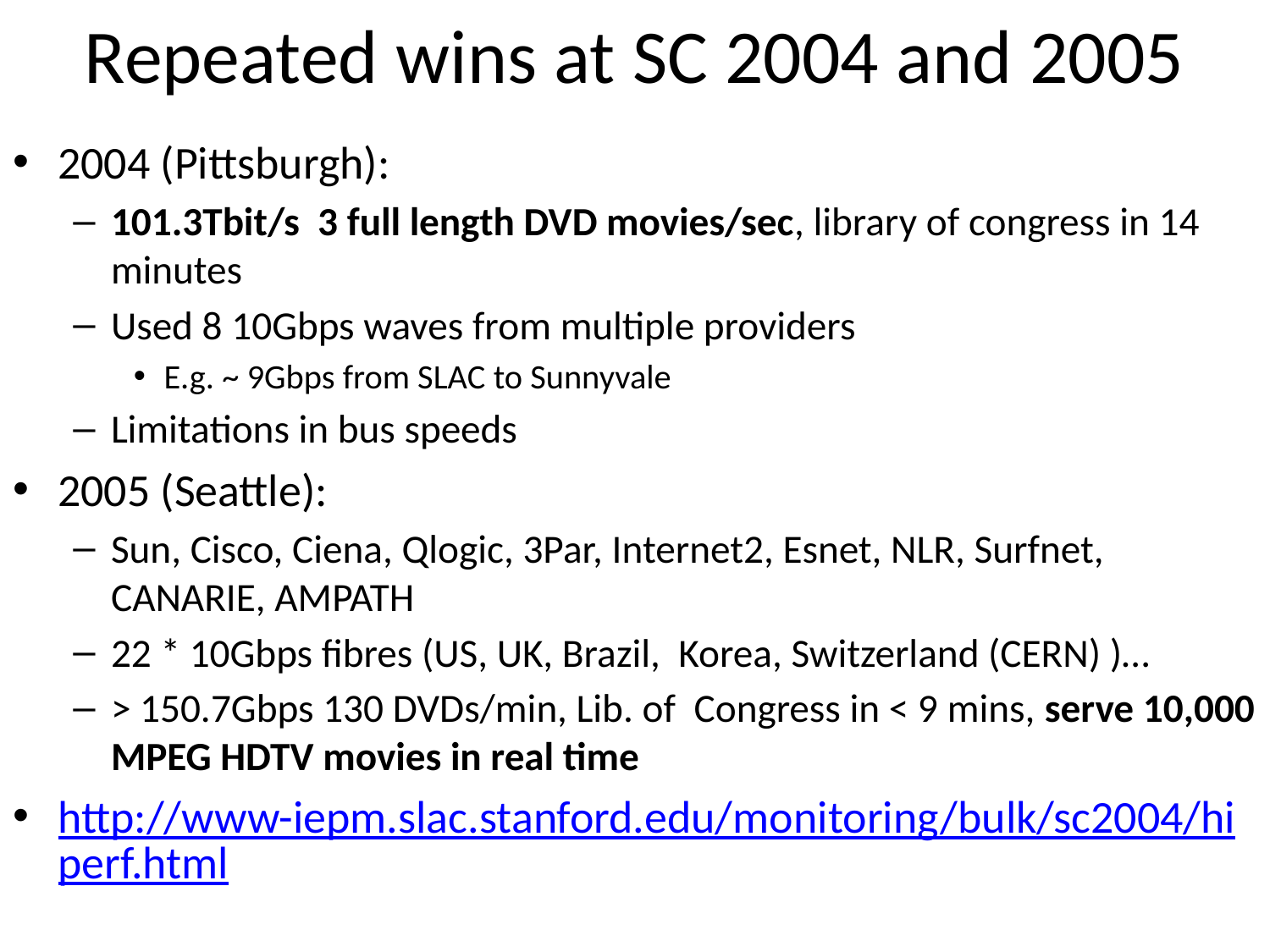

# Repeated wins at SC 2004 and 2005
2004 (Pittsburgh):
101.3Tbit/s  3 full length DVD movies/sec, library of congress in 14 minutes
Used 8 10Gbps waves from multiple providers
E.g. ~ 9Gbps from SLAC to Sunnyvale
Limitations in bus speeds
2005 (Seattle):
Sun, Cisco, Ciena, Qlogic, 3Par, Internet2, Esnet, NLR, Surfnet, CANARIE, AMPATH
22 * 10Gbps fibres (US, UK, Brazil,  Korea, Switzerland (CERN) )…
> 150.7Gbps 130 DVDs/min, Lib. of  Congress in < 9 mins, serve 10,000 MPEG HDTV movies in real time
http://www-iepm.slac.stanford.edu/monitoring/bulk/sc2004/hiperf.html